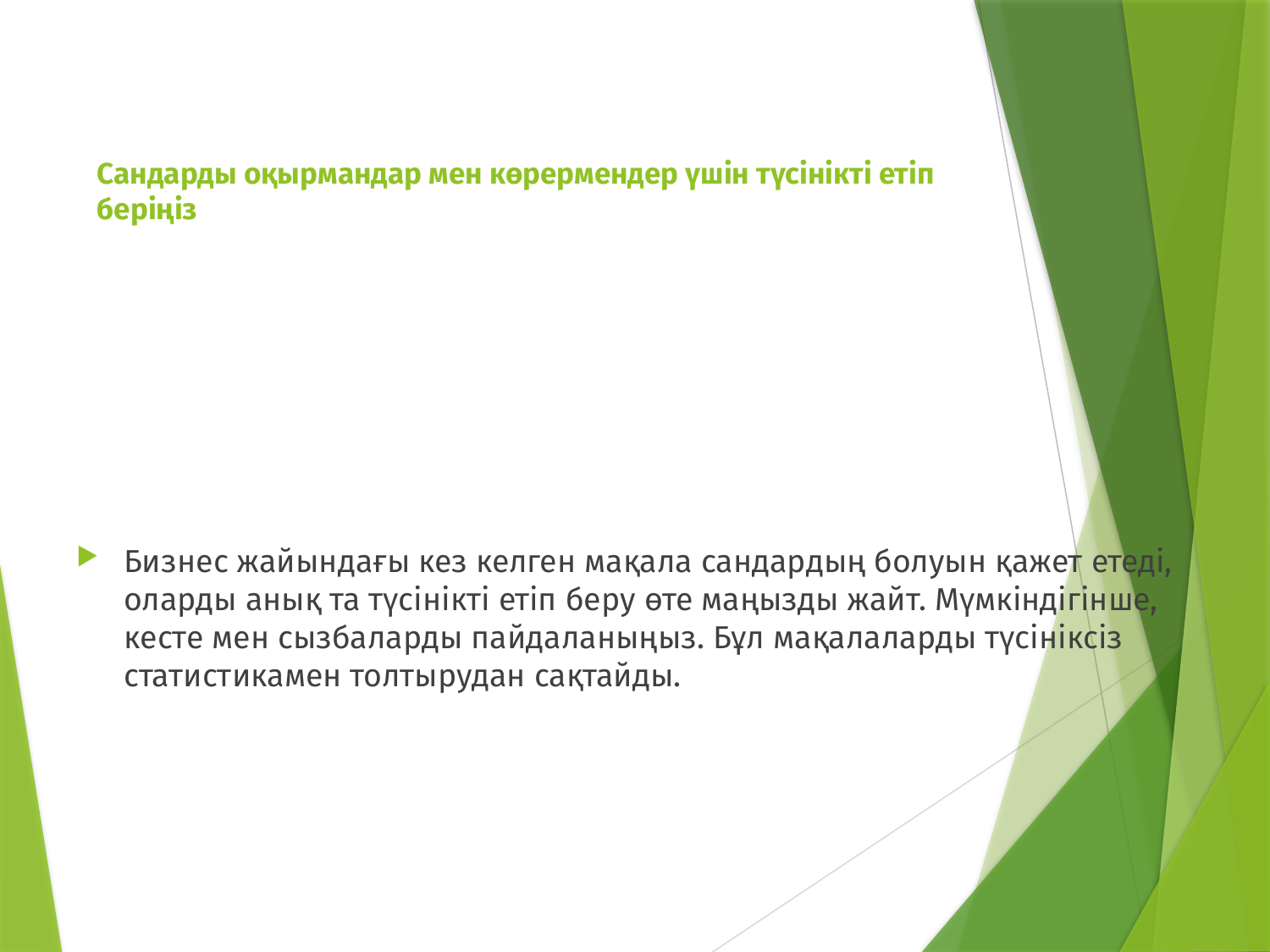

# Сандарды оқырмандар мен көрермендер үшiн түсiнiктi етіп берiңiз

Бизнес жайындағы кез келген мақала сандардың болуын қажет етедi, оларды анық та түсiнiктi етiп беру өте маңызды жайт. Мүмкiндiгiнше, кесте мен сызбаларды пайдаланыңыз. Бұл мақалаларды түсiнiксiз статистикамен толтырудан сақтайды.